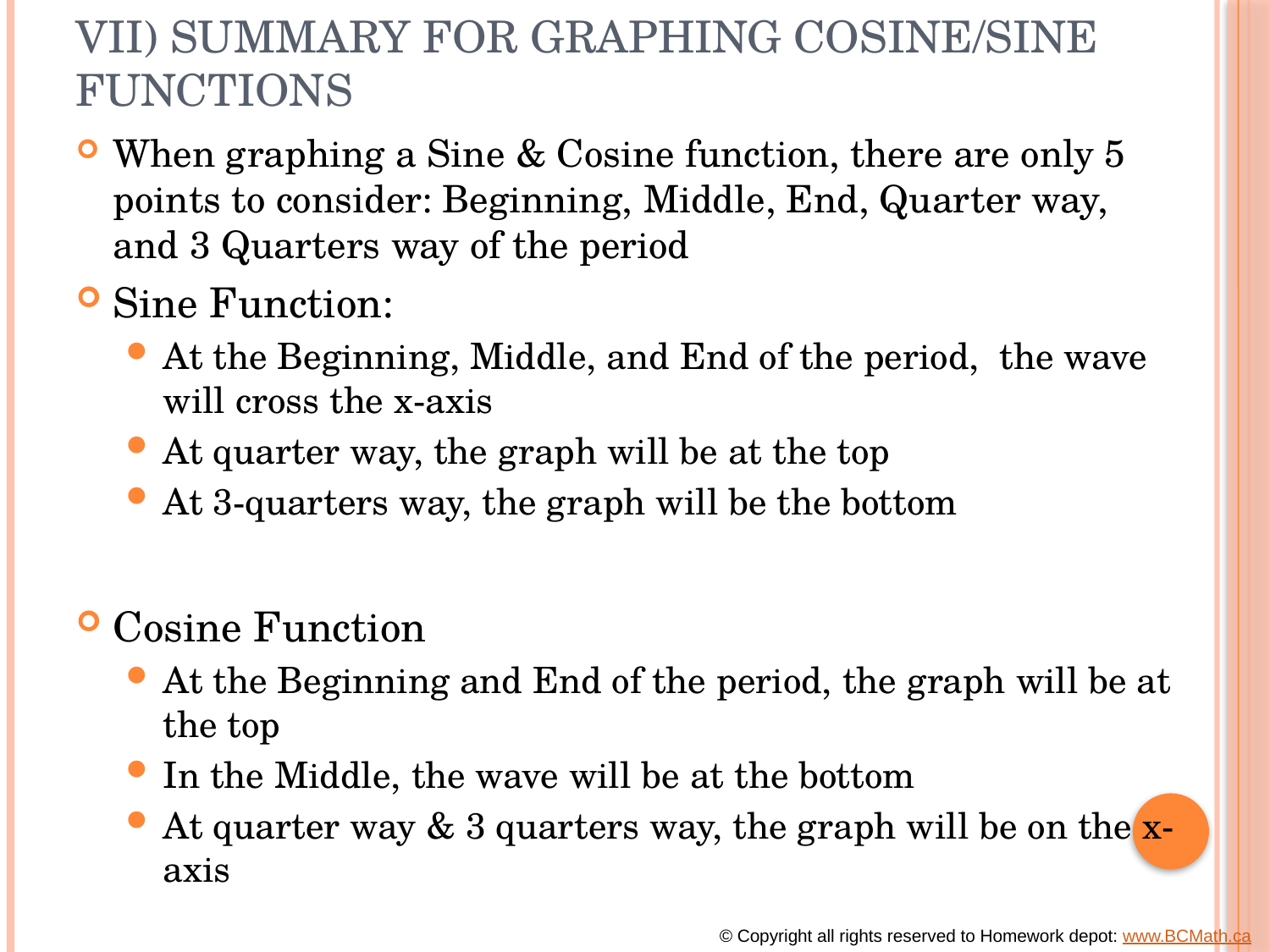

# VII) Summary for Graphing Cosine/Sine Functions
When graphing a Sine & Cosine function, there are only 5 points to consider: Beginning, Middle, End, Quarter way, and 3 Quarters way of the period
Sine Function:
At the Beginning, Middle, and End of the period,  the wave will cross the x-axis
At quarter way, the graph will be at the top
At 3-quarters way, the graph will be the bottom

Cosine Function
At the Beginning and End of the period, the graph will be at the top
In the Middle, the wave will be at the bottom
At quarter way & 3 quarters way, the graph will be on the x-axis

© Copyright all rights reserved to Homework depot: www.BCMath.ca